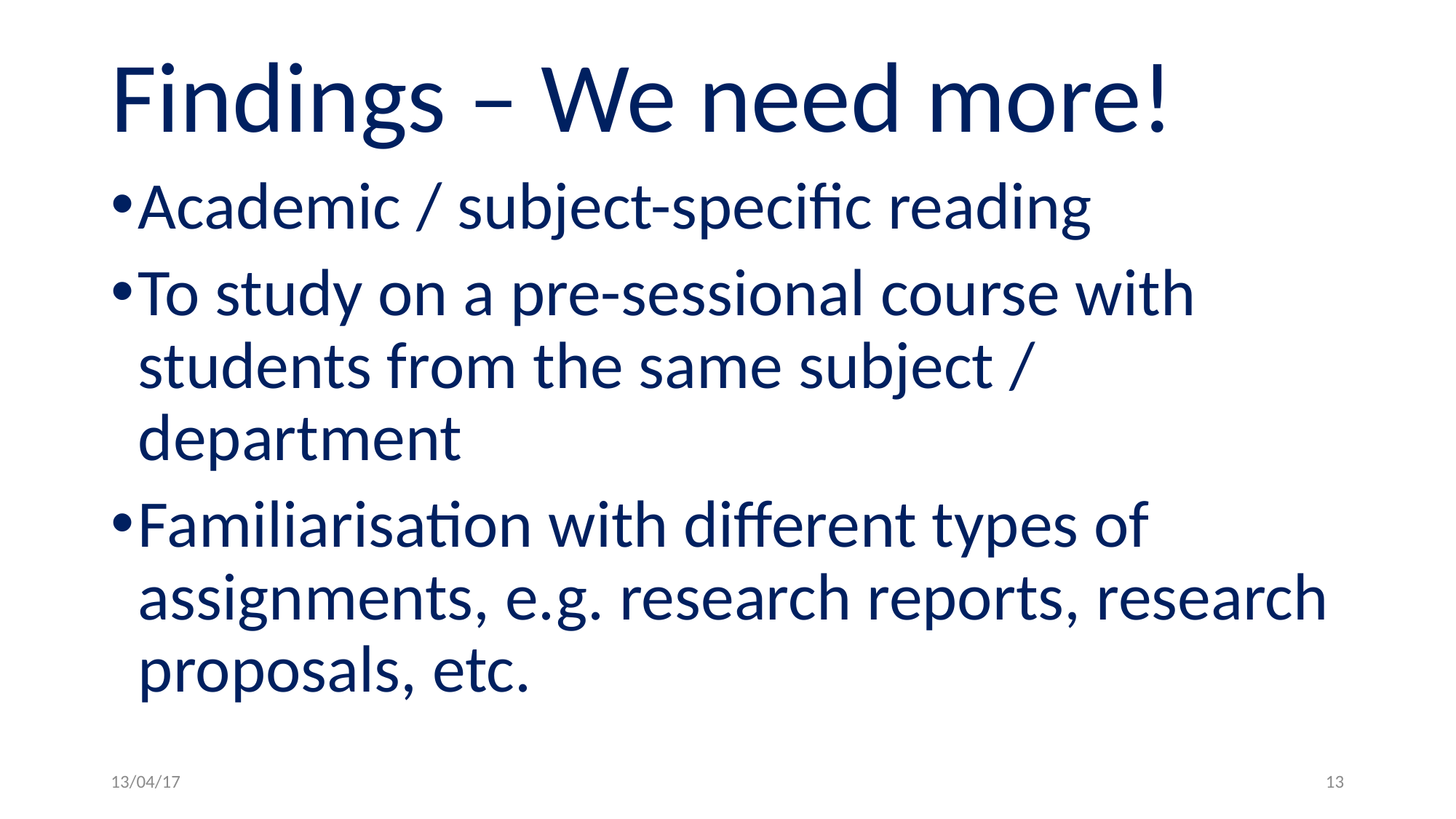

# Findings – We need more!
Academic / subject-specific reading
To study on a pre-sessional course with students from the same subject / department
Familiarisation with different types of assignments, e.g. research reports, research proposals, etc.
13/04/17
13